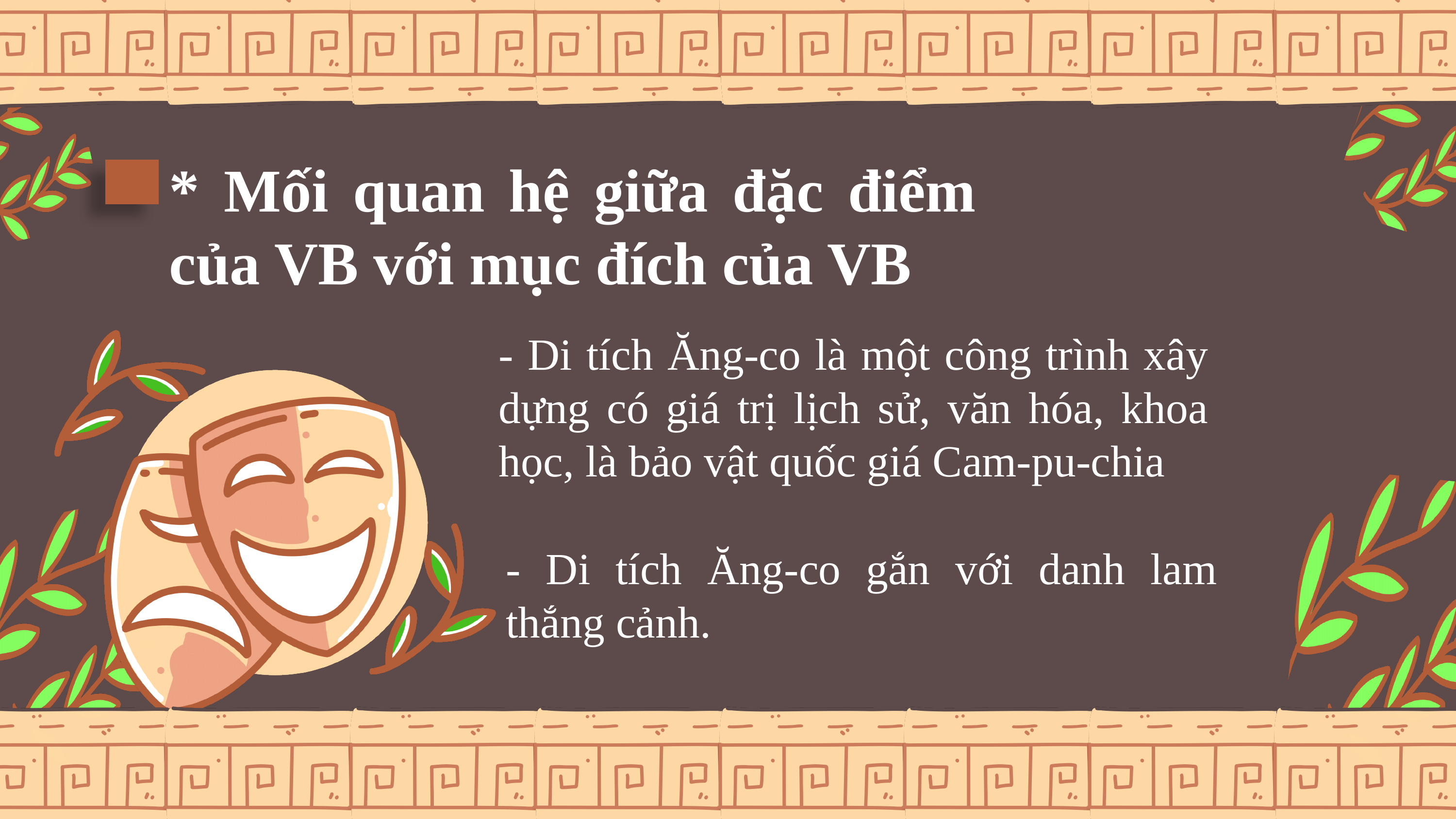

* Mối quan hệ giữa đặc điểm của VB với mục đích của VB

- Di tích Ăng-co là một công trình xây dựng có giá trị lịch sử, văn hóa, khoa học, là bảo vật quốc giá Cam-pu-chia

- Di tích Ăng-co gắn với danh lam thắng cảnh.